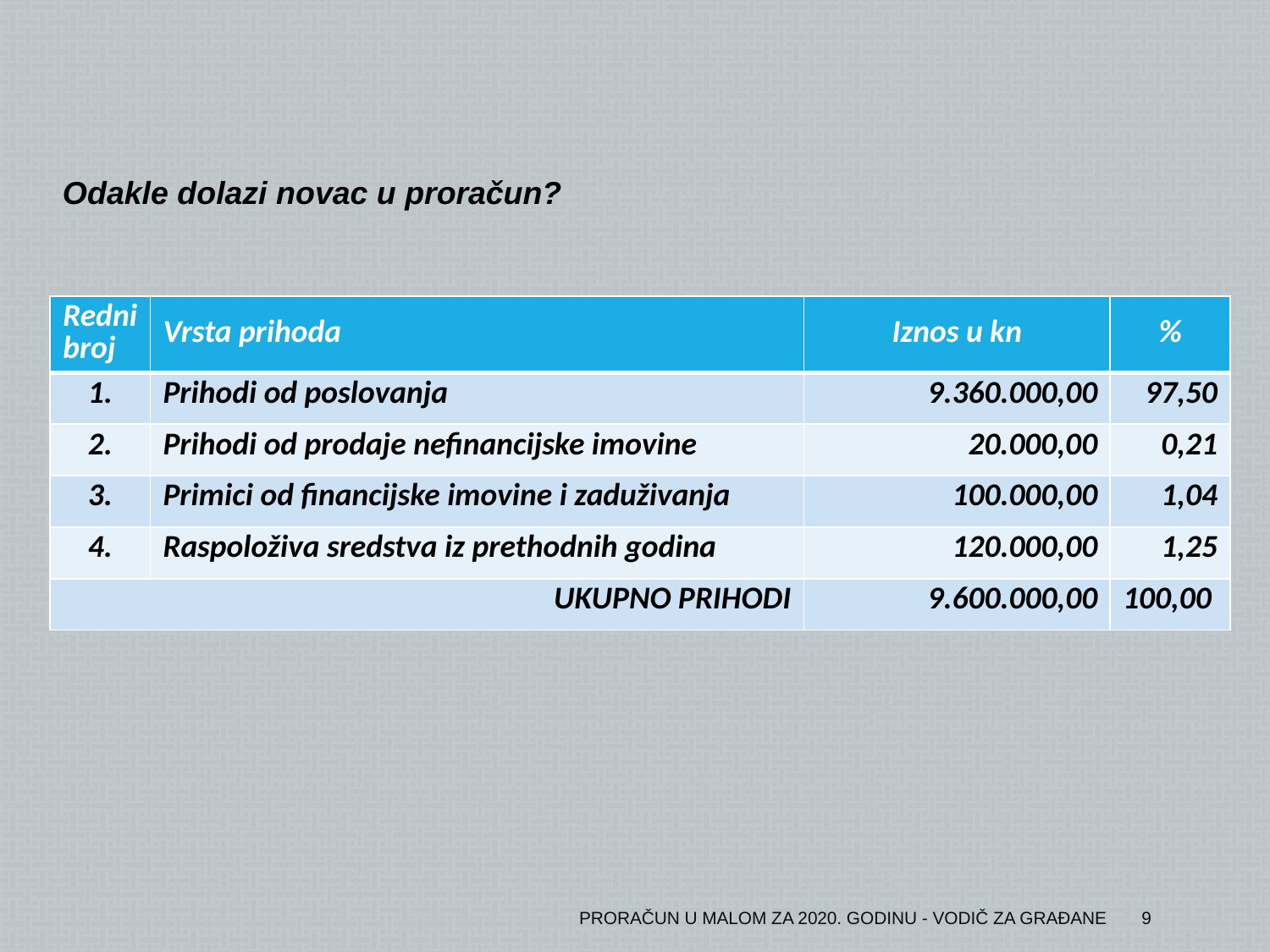

Odakle dolazi novac u proračun?
| Redni broj | Vrsta prihoda | Iznos u kn | % |
| --- | --- | --- | --- |
| 1. | Prihodi od poslovanja | 9.360.000,00 | 97,50 |
| 2. | Prihodi od prodaje nefinancijske imovine | 20.000,00 | 0,21 |
| 3. | Primici od financijske imovine i zaduživanja | 100.000,00 | 1,04 |
| 4. | Raspoloživa sredstva iz prethodnih godina | 120.000,00 | 1,25 |
| UKUPNO PRIHODI |  | 9.600.000,00 | 100,00 |
PRORAČUN U MALOM ZA 2020. GODINU - VODIČ ZA GRAĐANE
9